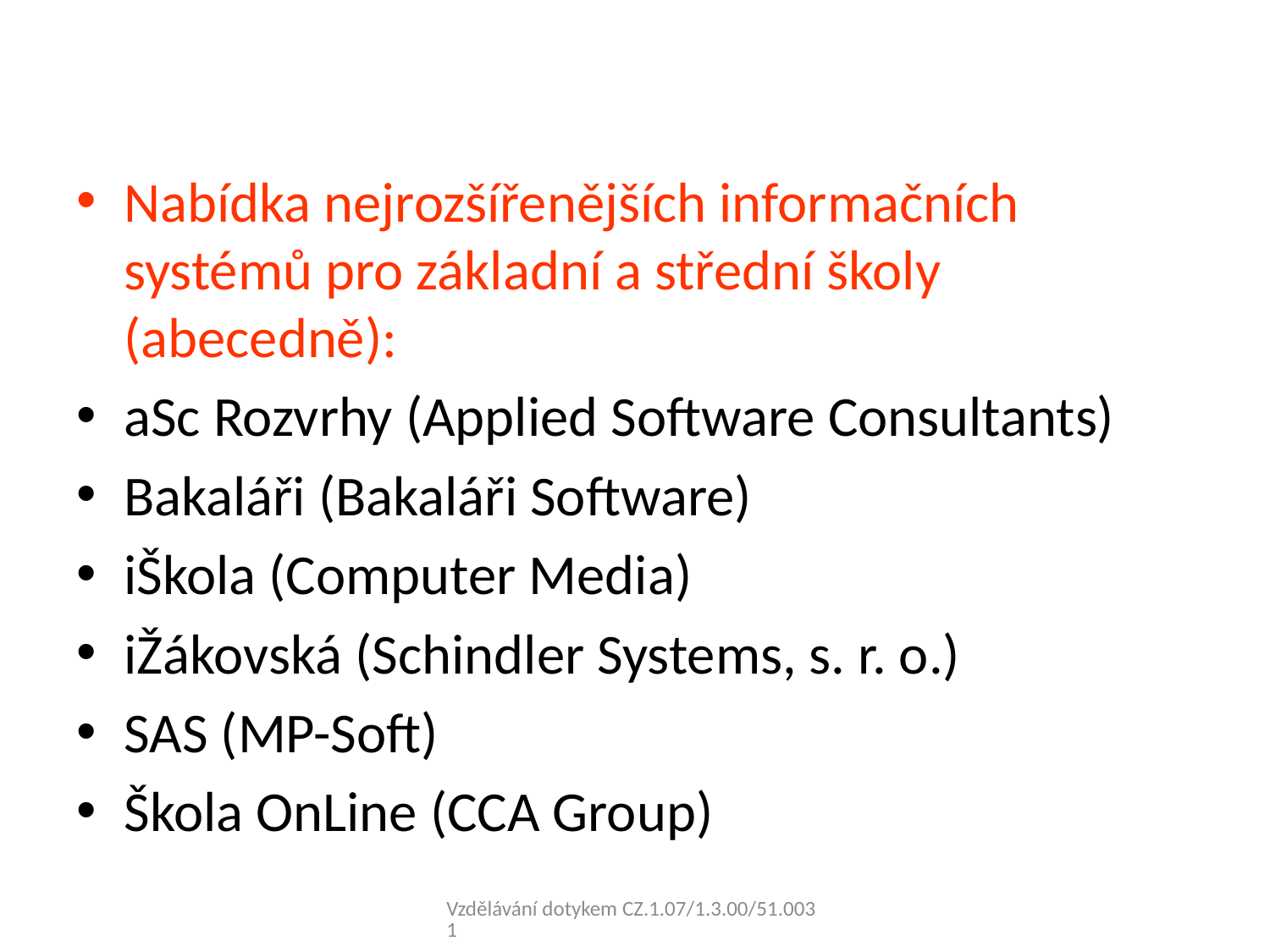

Nabídka nejrozšířenějších informačních systémů pro základní a střední školy (abecedně):
aSc Rozvrhy (Applied Software Consultants)
Bakaláři (Bakaláři Software)
iŠkola (Computer Media)
iŽákovská (Schindler Systems, s. r. o.)
SAS (MP-Soft)
Škola OnLine (CCA Group)
Vzdělávání dotykem CZ.1.07/1.3.00/51.0031